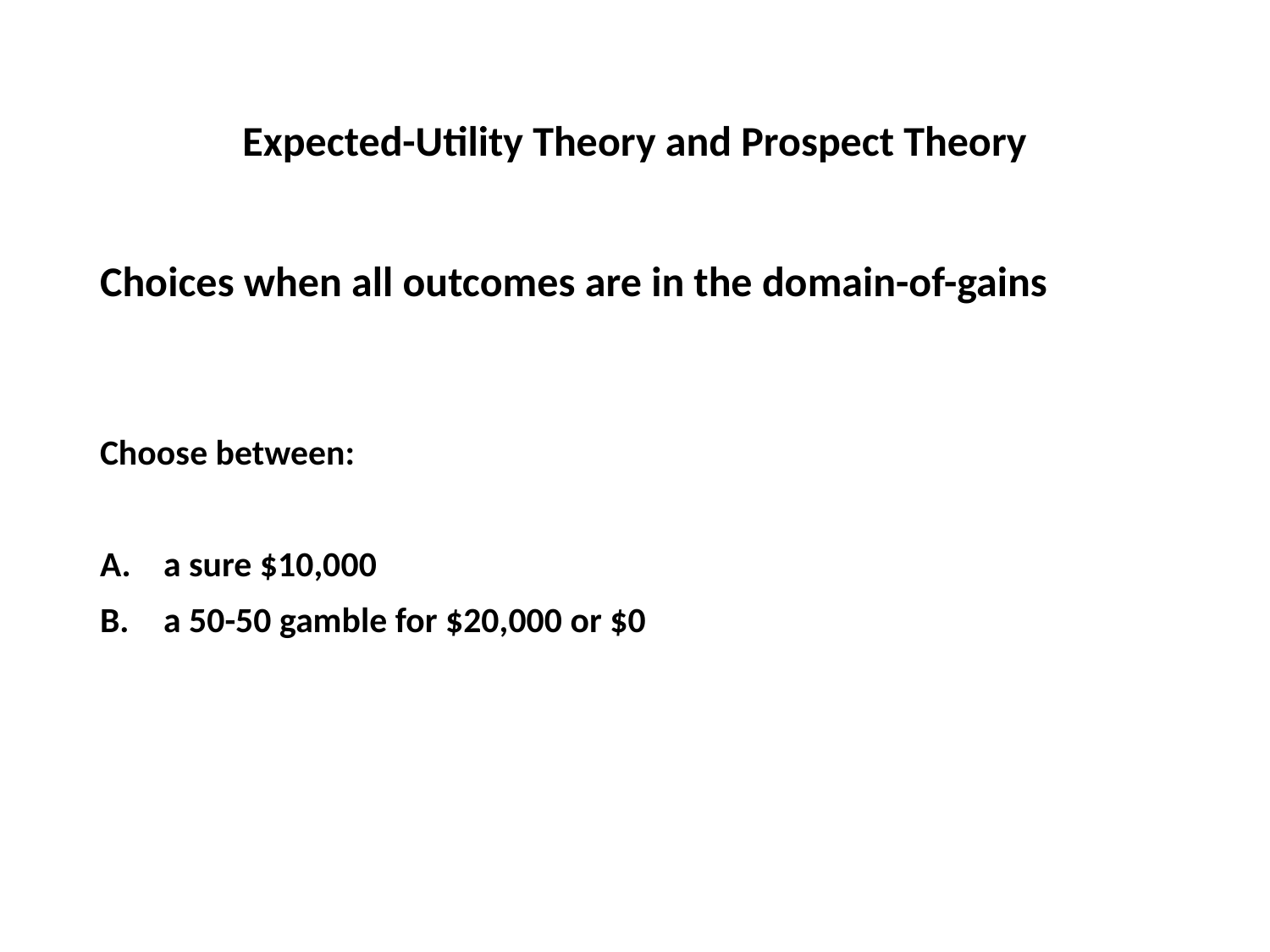

# Expected-Utility Theory and Prospect Theory
Choices when all outcomes are in the domain-of-gains

Choose between:

a sure $10,000
a 50-50 gamble for $20,000 or $0